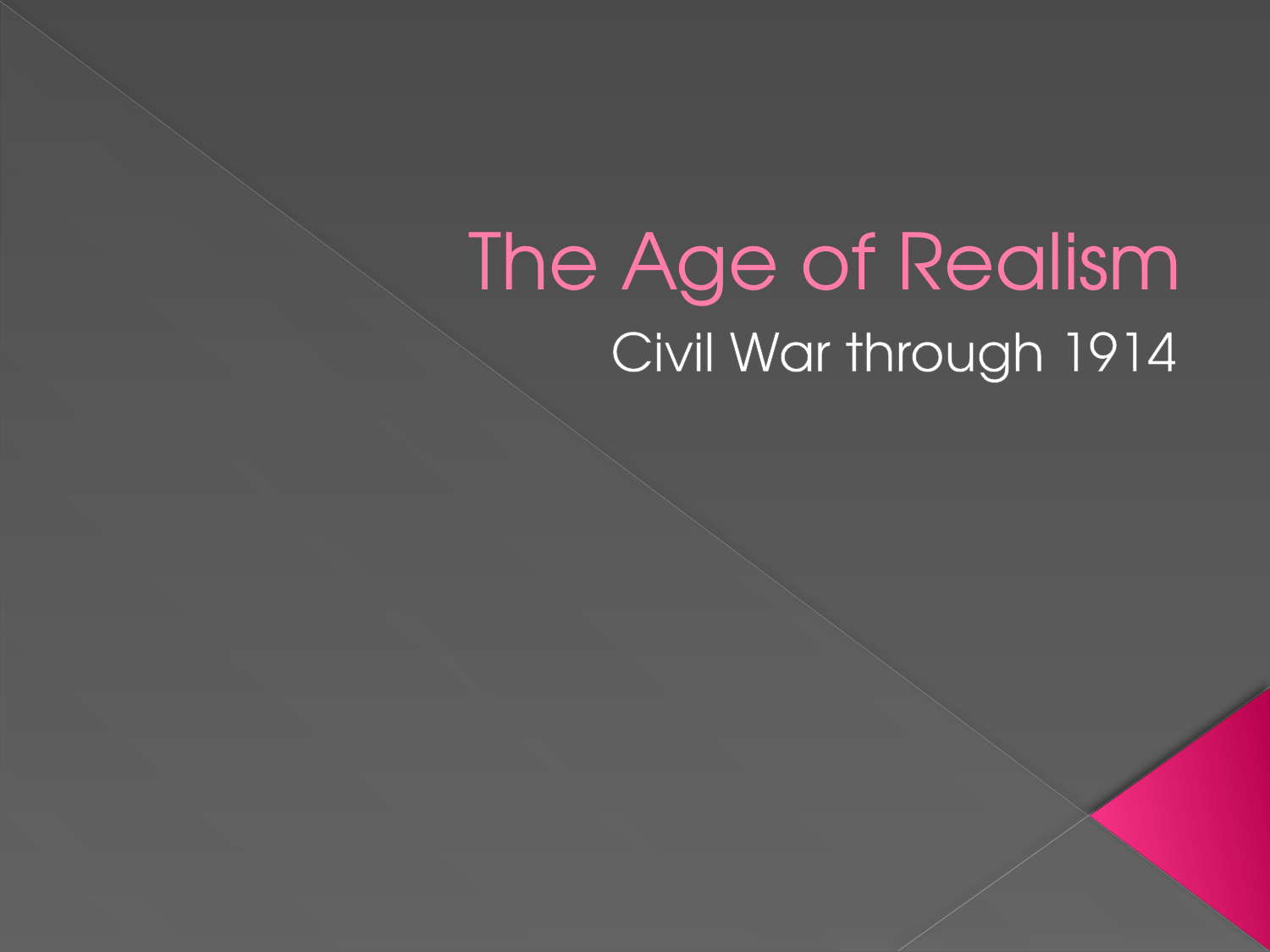

# The Age of Realism
Civil War through 1914